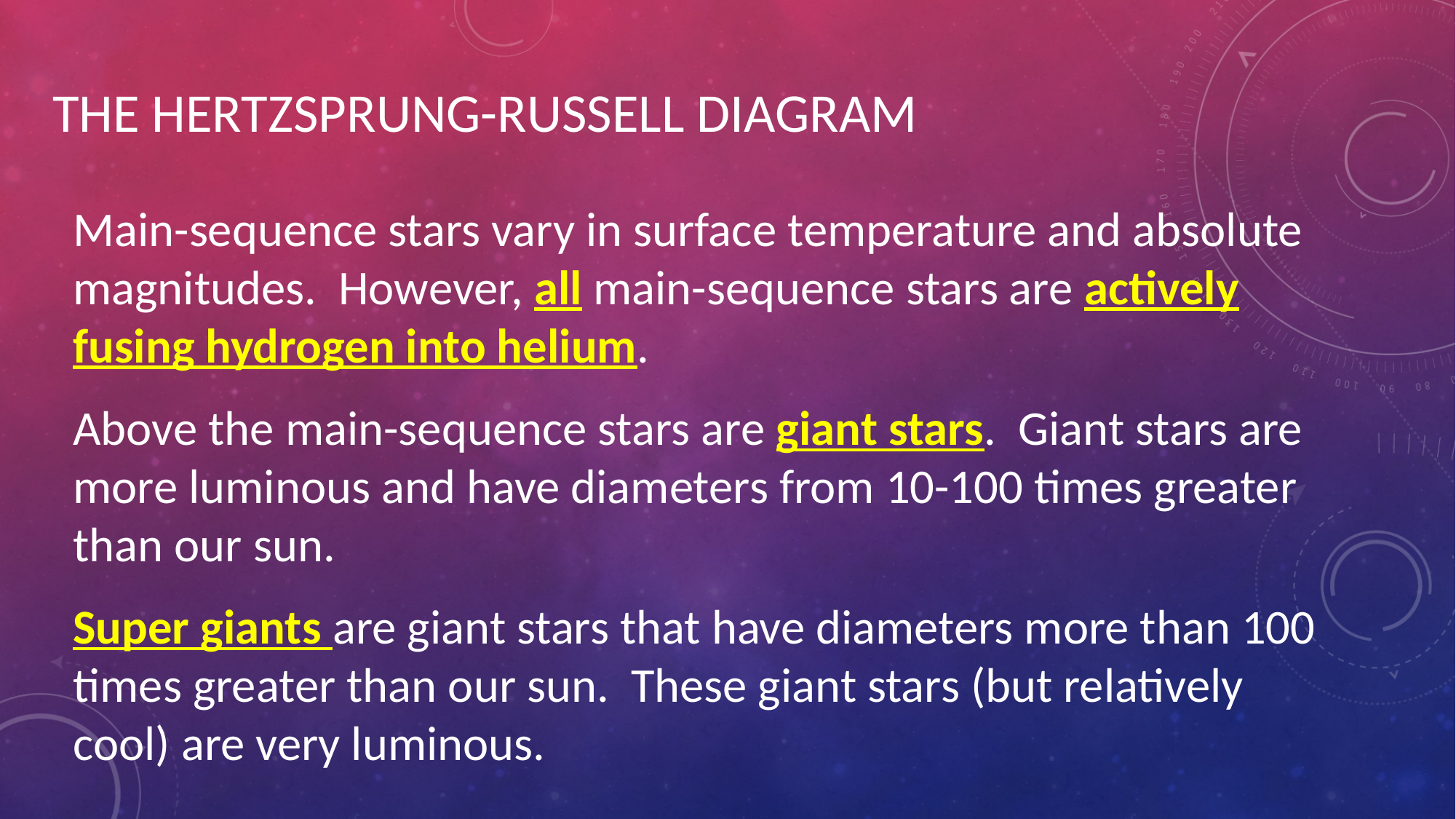

# The Hertzsprung-Russell Diagram
Main-sequence stars vary in surface temperature and absolute magnitudes.  However, all main-sequence stars are actively fusing hydrogen into helium.
Above the main-sequence stars are giant stars.  Giant stars are more luminous and have diameters from 10-100 times greater than our sun.
Super giants are giant stars that have diameters more than 100 times greater than our sun.  These giant stars (but relatively cool) are very luminous.